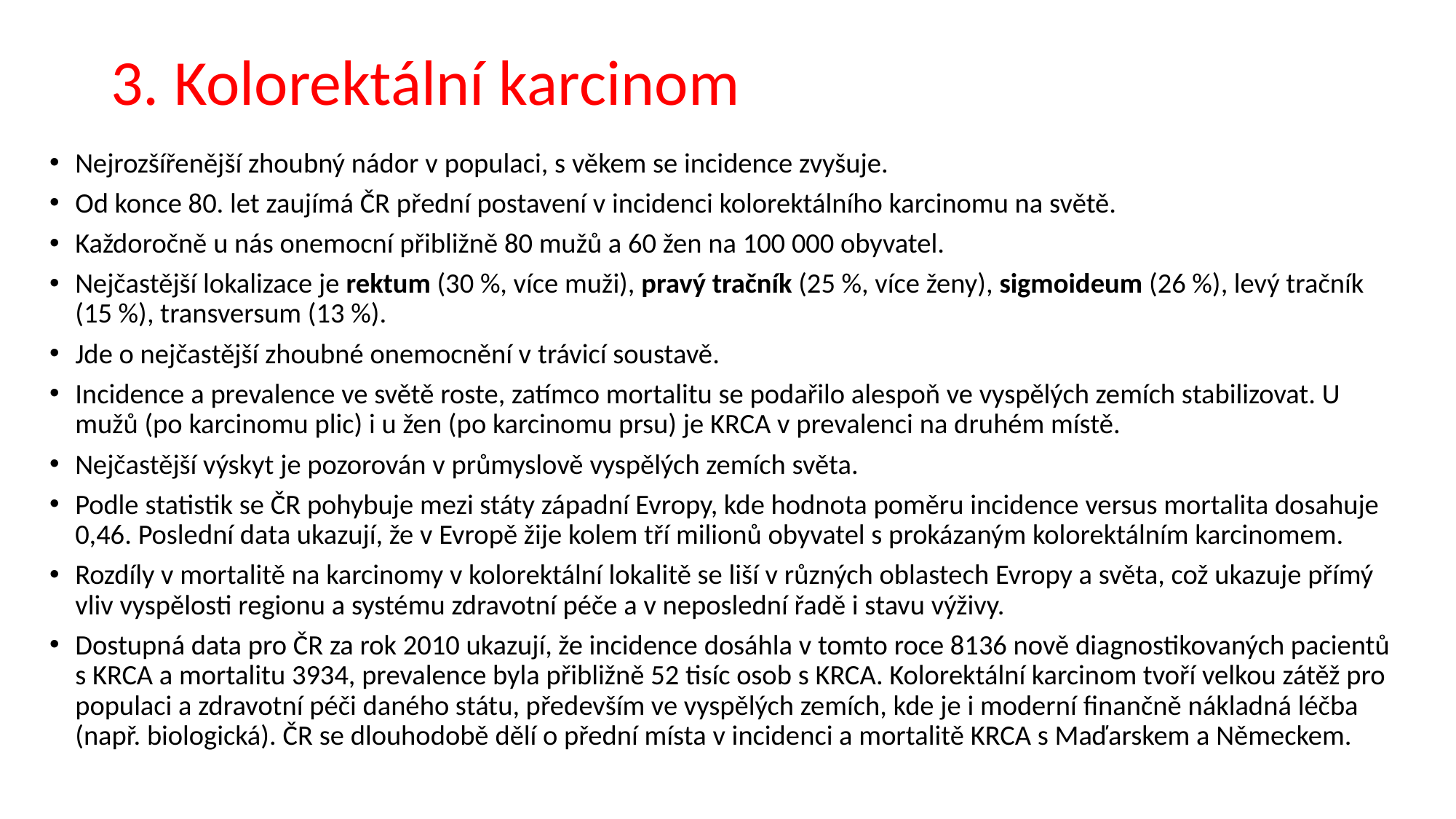

# 3. Kolorektální karcinom
Nejrozšířenější zhoubný nádor v populaci, s věkem se incidence zvyšuje.
Od konce 80. let zaujímá ČR přední postavení v incidenci kolorektálního karcinomu na světě.
Každoročně u nás onemocní přibližně 80 mužů a 60 žen na 100 000 obyvatel.
Nejčastější lokalizace je rektum (30 %, více muži), pravý tračník (25 %, více ženy), sigmoideum (26 %), levý tračník (15 %), transversum (13 %).
Jde o nejčastější zhoubné onemocnění v trávicí soustavě.
Incidence a prevalence ve světě roste, zatímco mortalitu se podařilo alespoň ve vyspělých zemích stabilizovat. U mužů (po karcinomu plic) i u žen (po karcinomu prsu) je KRCA v prevalenci na druhém místě.
Nejčastější výskyt je pozorován v průmyslově vyspělých zemích světa.
Podle statistik se ČR pohybuje mezi státy západní Evropy, kde hodnota poměru incidence versus mortalita dosahuje 0,46. Poslední data ukazují, že v Evropě žije kolem tří milionů obyvatel s prokázaným kolorektálním karcinomem.
Rozdíly v mortalitě na karcinomy v kolorektální lokalitě se liší v různých oblastech Evropy a světa, což ukazuje přímý vliv vyspělosti regionu a systému zdravotní péče a v neposlední řadě i stavu výživy.
Dostupná data pro ČR za rok 2010 ukazují, že incidence dosáhla v tomto roce 8136 nově diagnostikovaných pacientů s KRCA a mortalitu 3934, prevalence byla přibližně 52 tisíc osob s KRCA. Kolorektální karcinom tvoří velkou zátěž pro populaci a zdravotní péči daného státu, především ve vyspělých zemích, kde je i moderní finančně nákladná léčba (např. biologická). ČR se dlouhodobě dělí o přední místa v incidenci a mortalitě KRCA s Maďarskem a Německem.